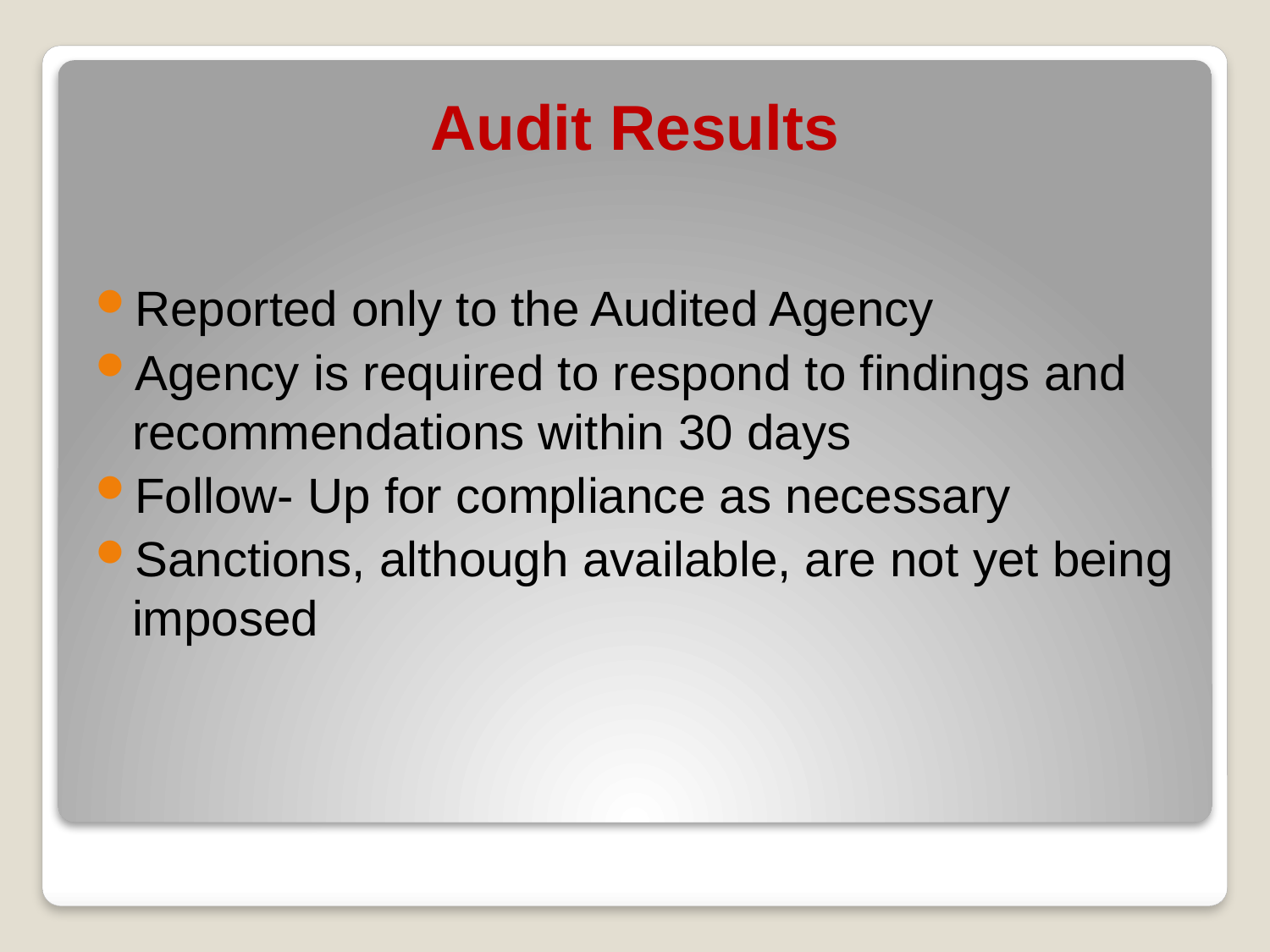

# Audit Results

Reported only to the Audited Agency
Agency is required to respond to findings and recommendations within 30 days
Follow- Up for compliance as necessary
Sanctions, although available, are not yet being imposed